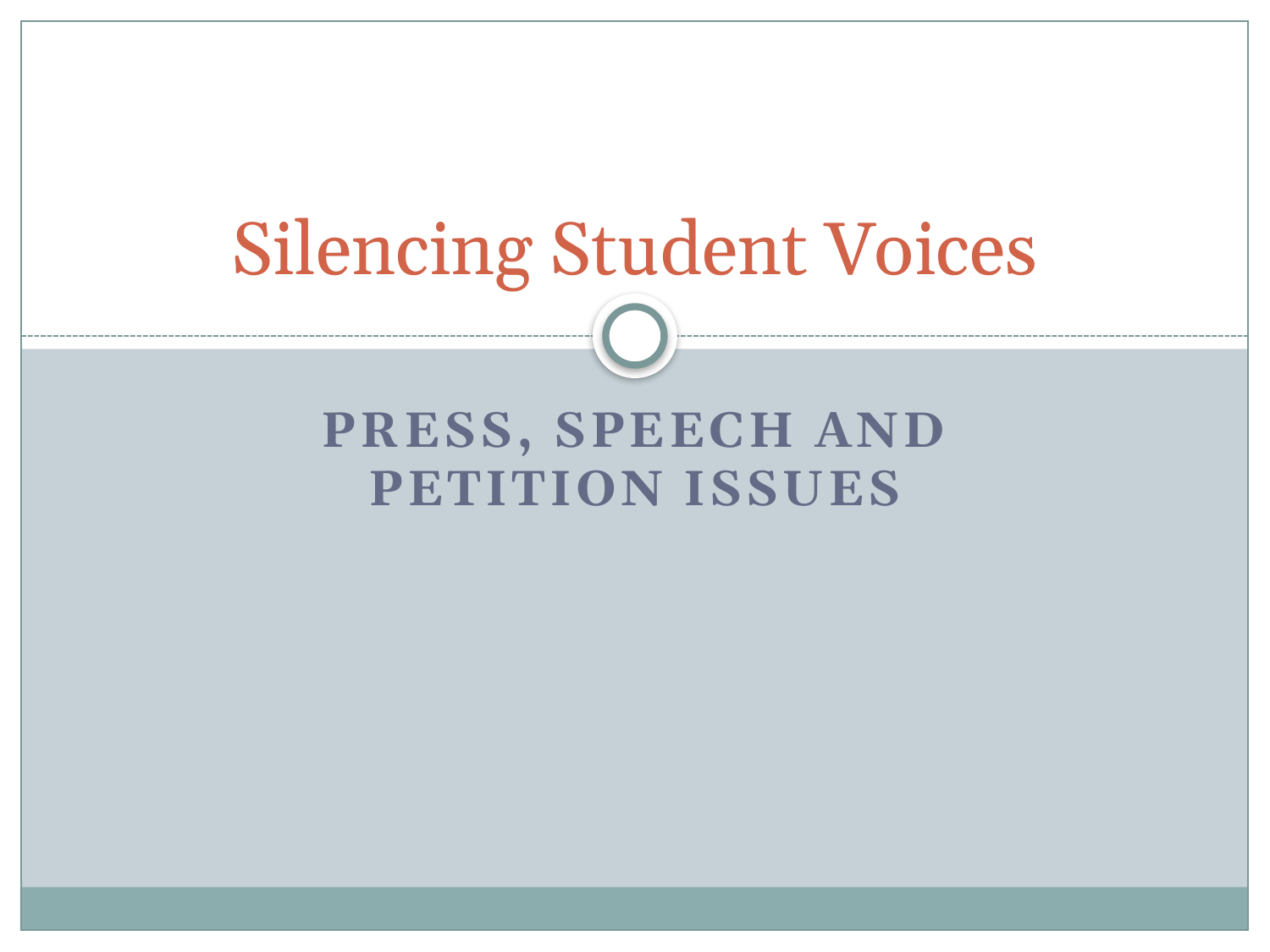

# Silencing Student Voices
Press, speech and petition issues